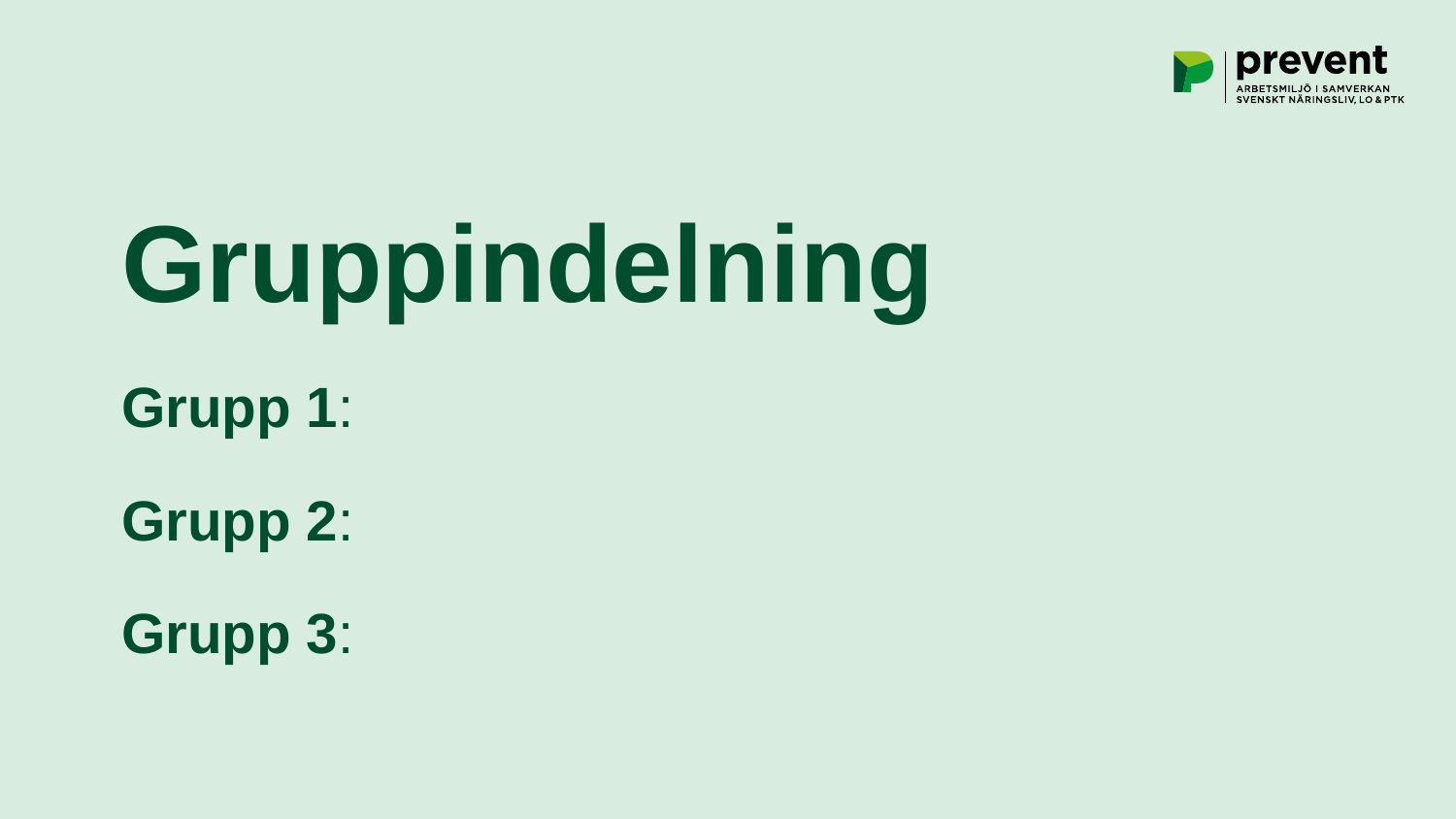

Gruppindelning
Grupp 1:
Grupp 2:
Grupp 3: